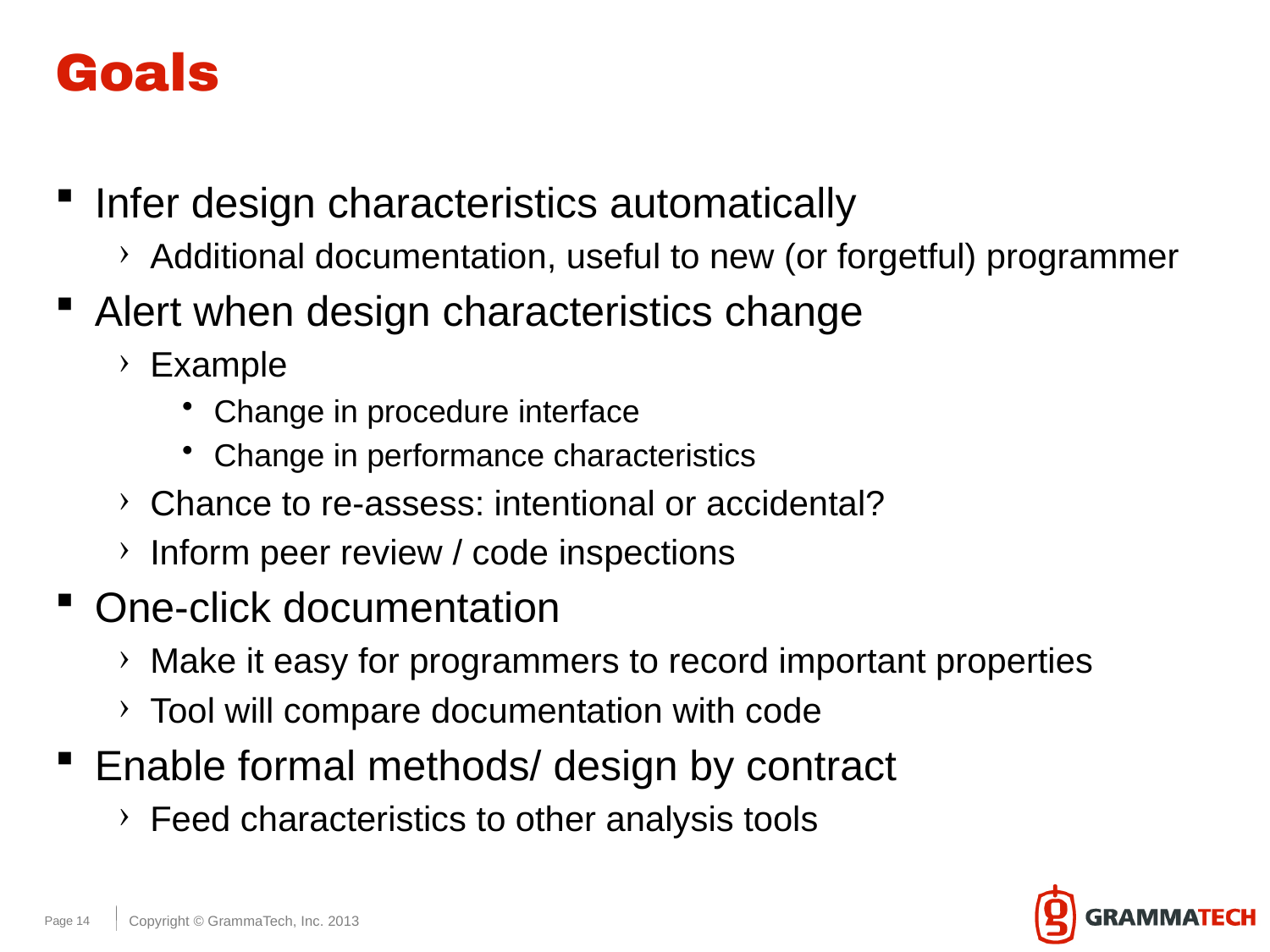

# Goals
Infer design characteristics automatically
Additional documentation, useful to new (or forgetful) programmer
Alert when design characteristics change
Example
Change in procedure interface
Change in performance characteristics
Chance to re-assess: intentional or accidental?
Inform peer review / code inspections
One-click documentation
Make it easy for programmers to record important properties
Tool will compare documentation with code
Enable formal methods/ design by contract
Feed characteristics to other analysis tools
Page 14
Copyright © GrammaTech, Inc. 2013